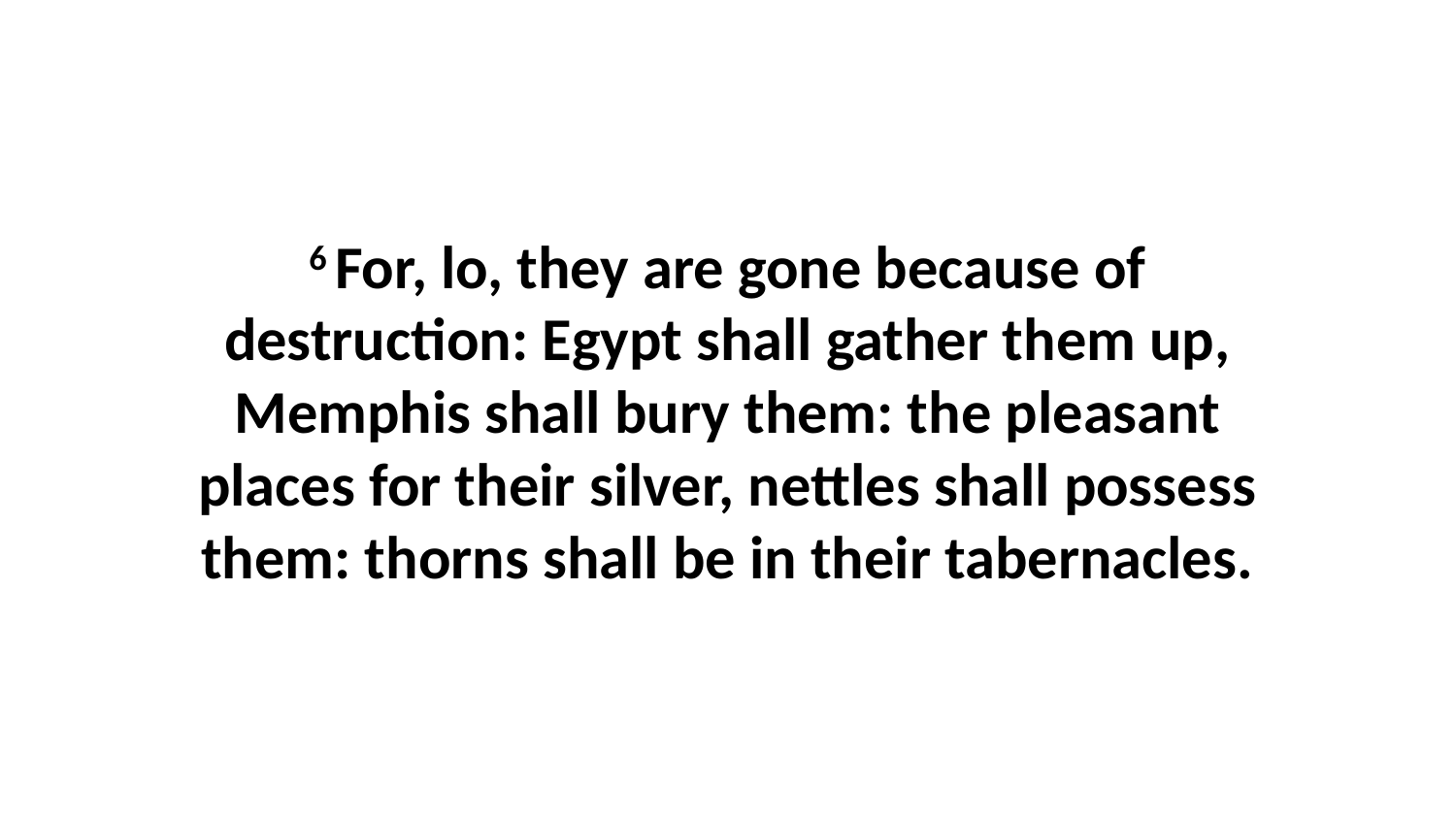

6 For, lo, they are gone because of destruction: Egypt shall gather them up, Memphis shall bury them: the pleasant places for their silver, nettles shall possess them: thorns shall be in their tabernacles.